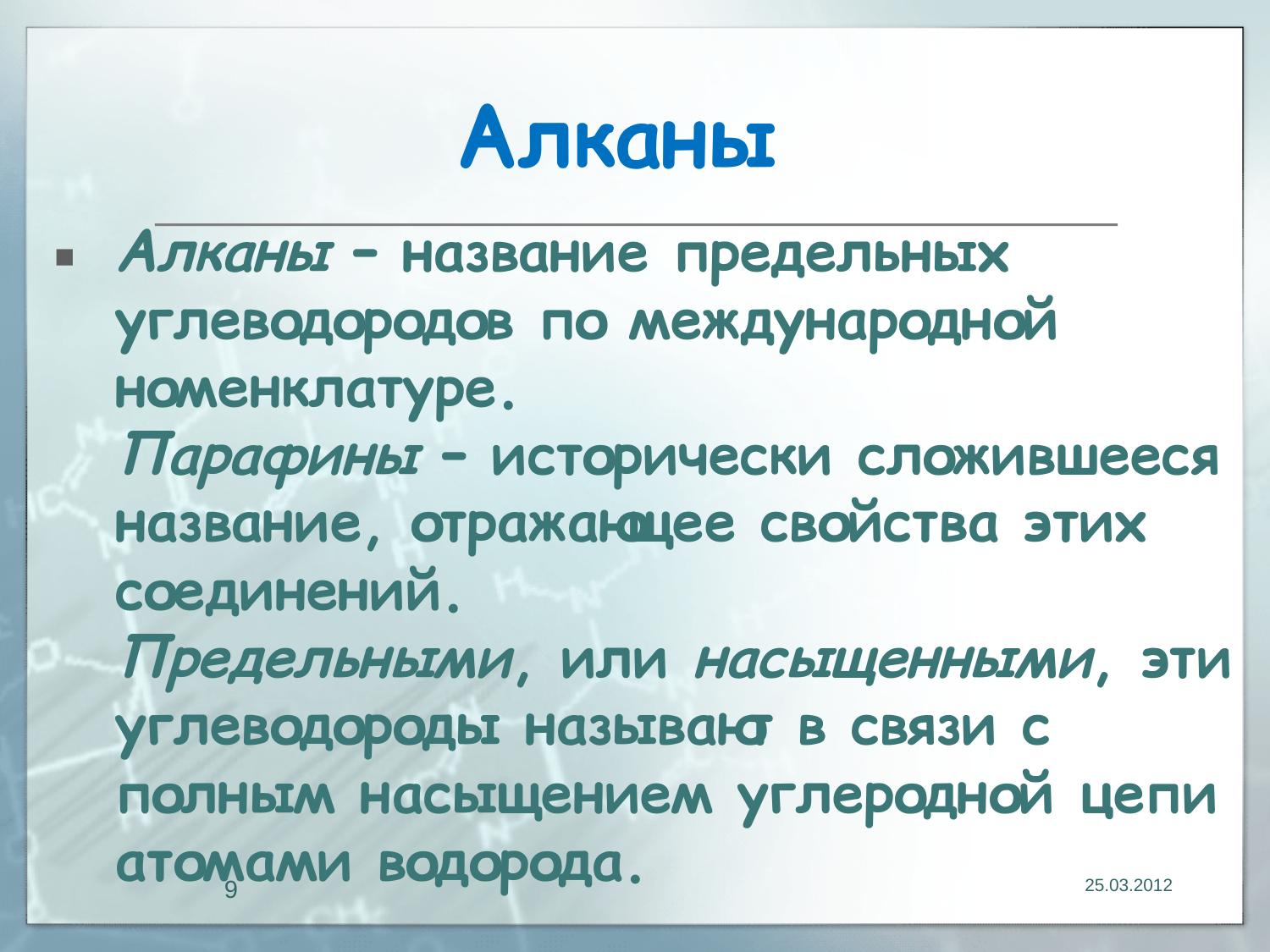

# Алканы
Алканы – название предельных углеводородов по международной номенклатуре.
Парафины – исторически сложившееся название, отражающее свойства этих соединений.
Предельными, или насыщенными, эти углеводороды называют в связи с полным насыщением углеродной цепи атомами водорода.
9
25.03.2012